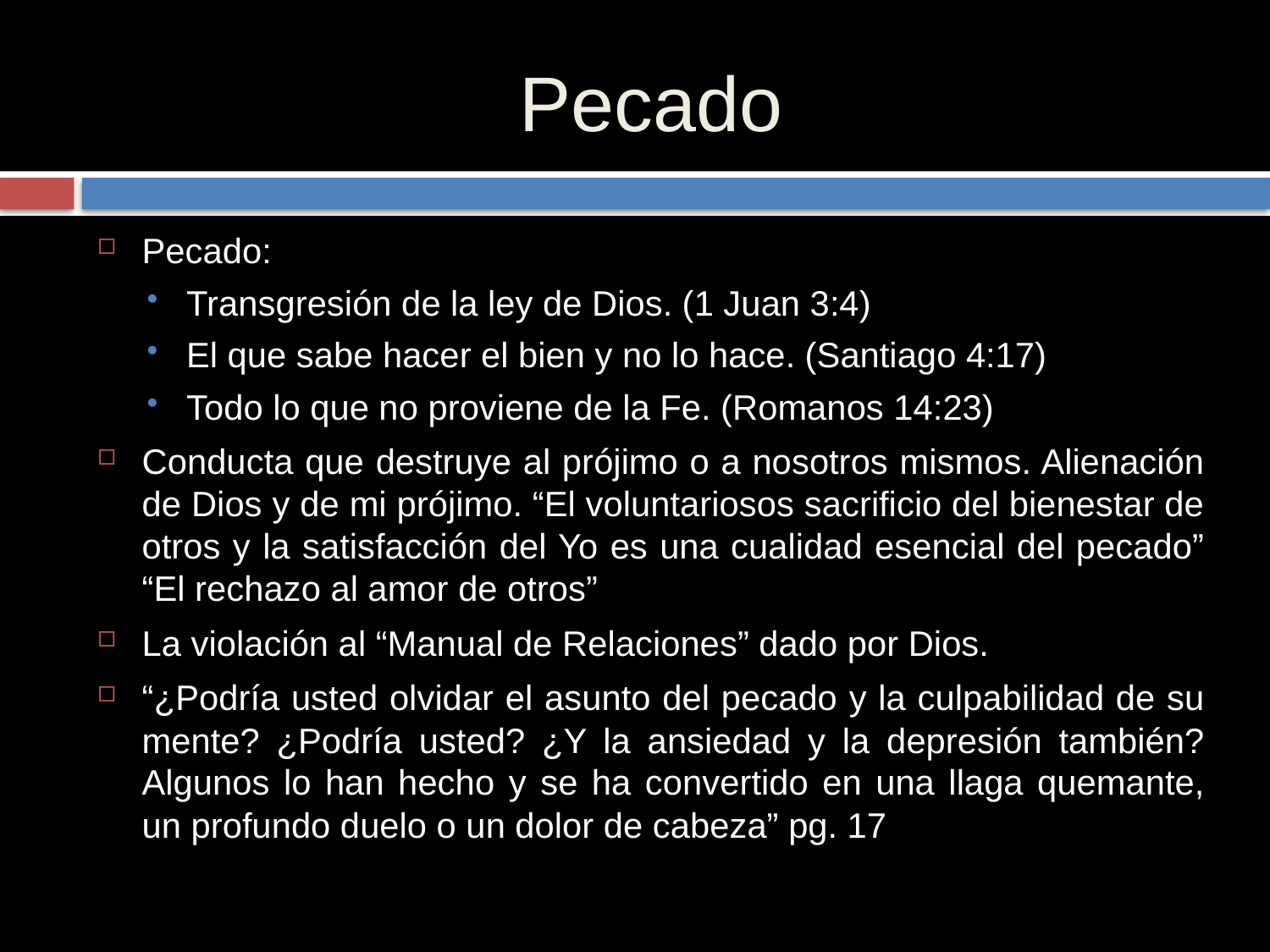

# Pecado
Pecado:
Transgresión de la ley de Dios. (1 Juan 3:4)
El que sabe hacer el bien y no lo hace. (Santiago 4:17)
Todo lo que no proviene de la Fe. (Romanos 14:23)
Conducta que destruye al prójimo o a nosotros mismos. Alienación de Dios y de mi prójimo. “El voluntariosos sacrificio del bienestar de otros y la satisfacción del Yo es una cualidad esencial del pecado” “El rechazo al amor de otros”
La violación al “Manual de Relaciones” dado por Dios.
“¿Podría usted olvidar el asunto del pecado y la culpabilidad de su mente? ¿Podría usted? ¿Y la ansiedad y la depresión también? Algunos lo han hecho y se ha convertido en una llaga quemante, un profundo duelo o un dolor de cabeza” pg. 17